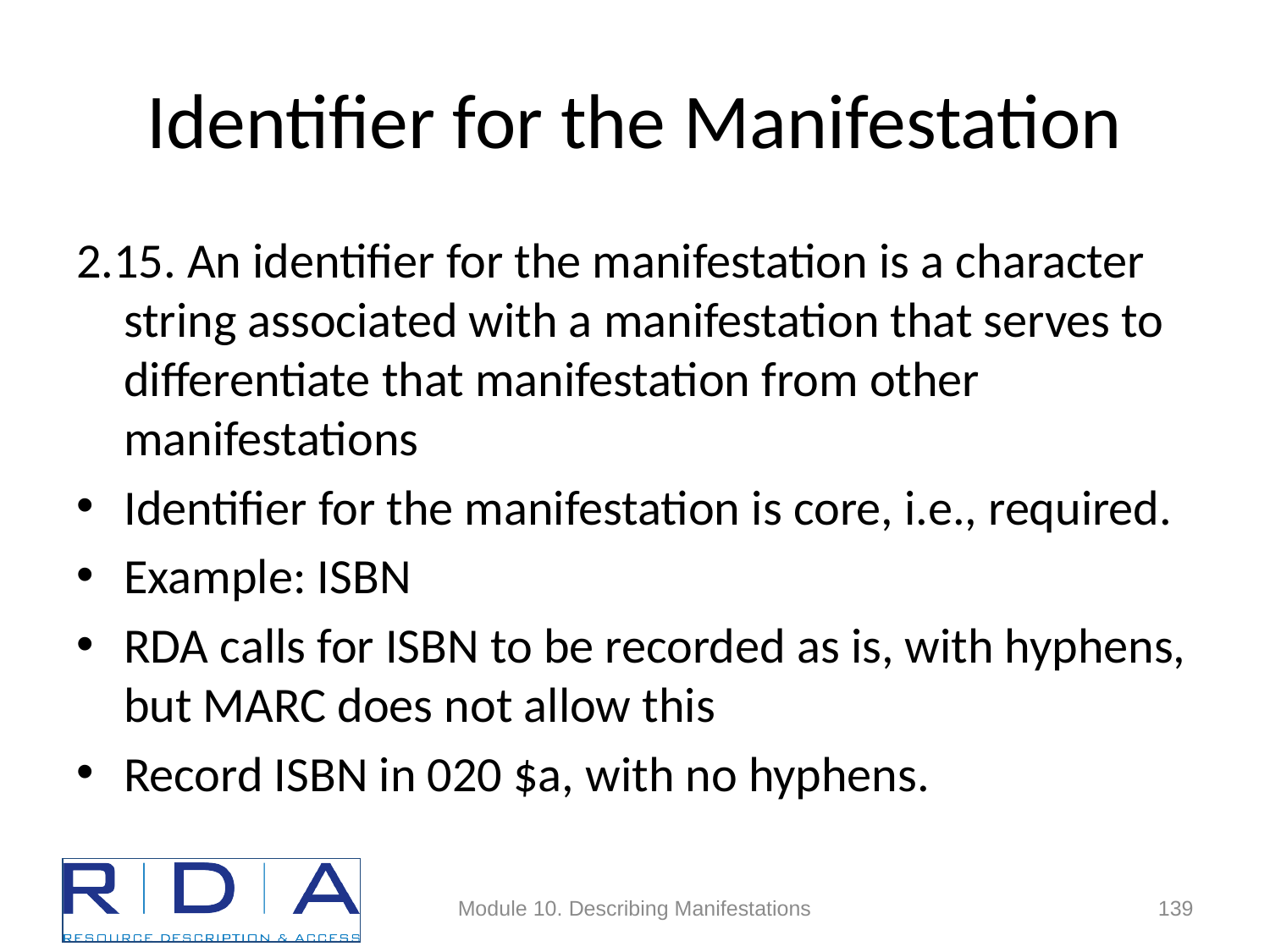

# Identifier for the Manifestation
2.15. An identifier for the manifestation is a character string associated with a manifestation that serves to differentiate that manifestation from other manifestations
Identifier for the manifestation is core, i.e., required.
Example: ISBN
RDA calls for ISBN to be recorded as is, with hyphens, but MARC does not allow this
Record ISBN in 020 $a, with no hyphens.
Module 10. Describing Manifestations
139